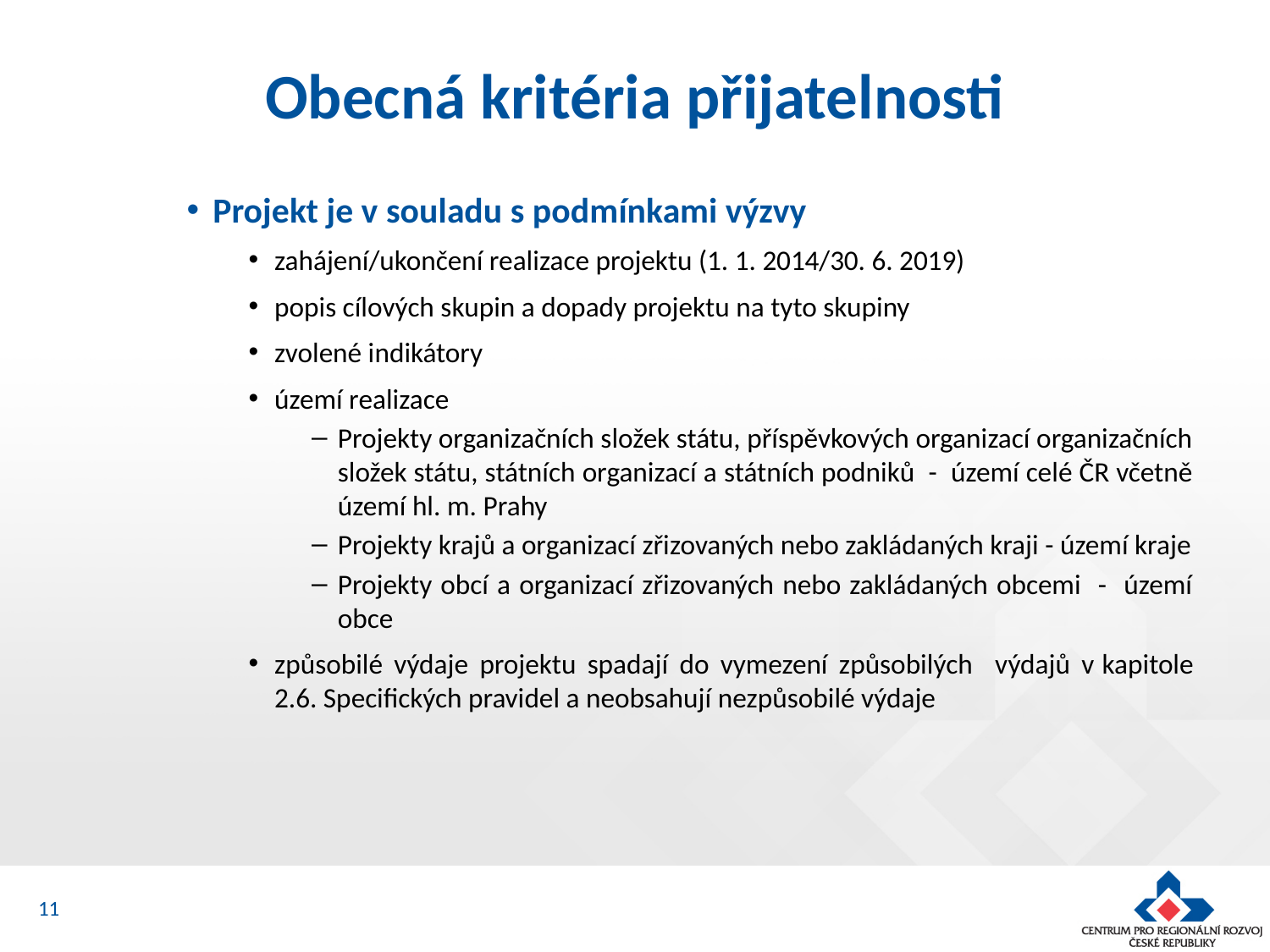

# Obecná kritéria přijatelnosti
Projekt je v souladu s podmínkami výzvy
zahájení/ukončení realizace projektu (1. 1. 2014/30. 6. 2019)
popis cílových skupin a dopady projektu na tyto skupiny
zvolené indikátory
území realizace
Projekty organizačních složek státu, příspěvkových organizací organizačních složek státu, státních organizací a státních podniků  -  území celé ČR včetně území hl. m. Prahy
Projekty krajů a organizací zřizovaných nebo zakládaných kraji - území kraje
Projekty obcí a organizací zřizovaných nebo zakládaných obcemi  -  území obce
způsobilé výdaje projektu spadají do vymezení způsobilých  výdajů v kapitole 2.6. Specifických pravidel a neobsahují nezpůsobilé výdaje
11